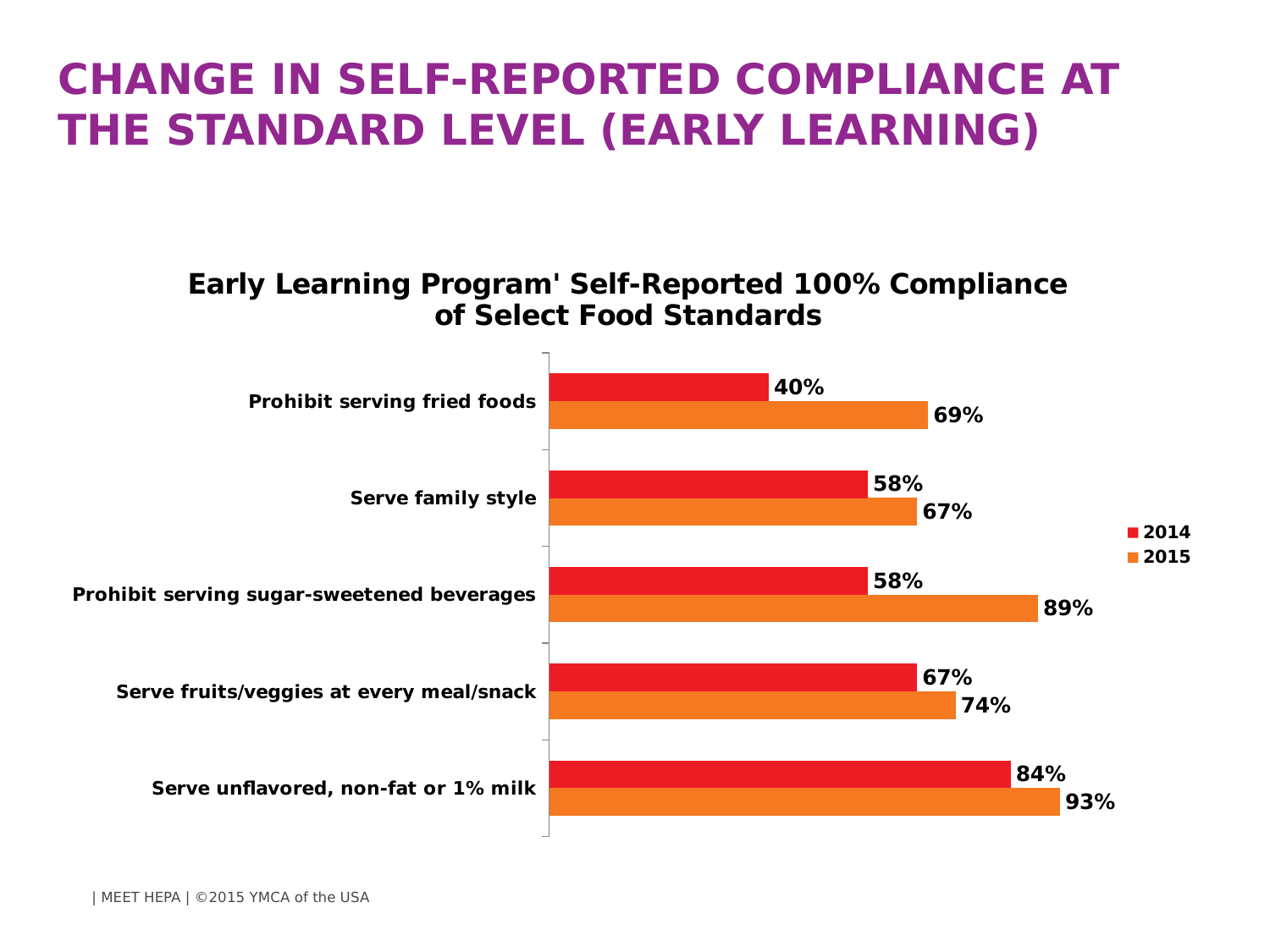

# CHANGE IN SELF-REPORTED COMPLIANCE AT THE STANDARD LEVEL (early learning)

### Chart: Early Learning Program' Self-Reported 100% Compliance of Select Food Standards

| Category |  |  |
|---|---|---|
| Serve unflavored, non-fat or 1% milk | 0.93 | 0.84 |
| Serve fruits/veggies at every meal/snack | 0.74 | 0.67 |
| Prohibit serving sugar-sweetened beverages | 0.89 | 0.58 |
| Serve family style | 0.67 | 0.58 |
| Prohibit serving fried foods | 0.69 | 0.4 |
| MEET HEPA | ©2015 YMCA of the USA